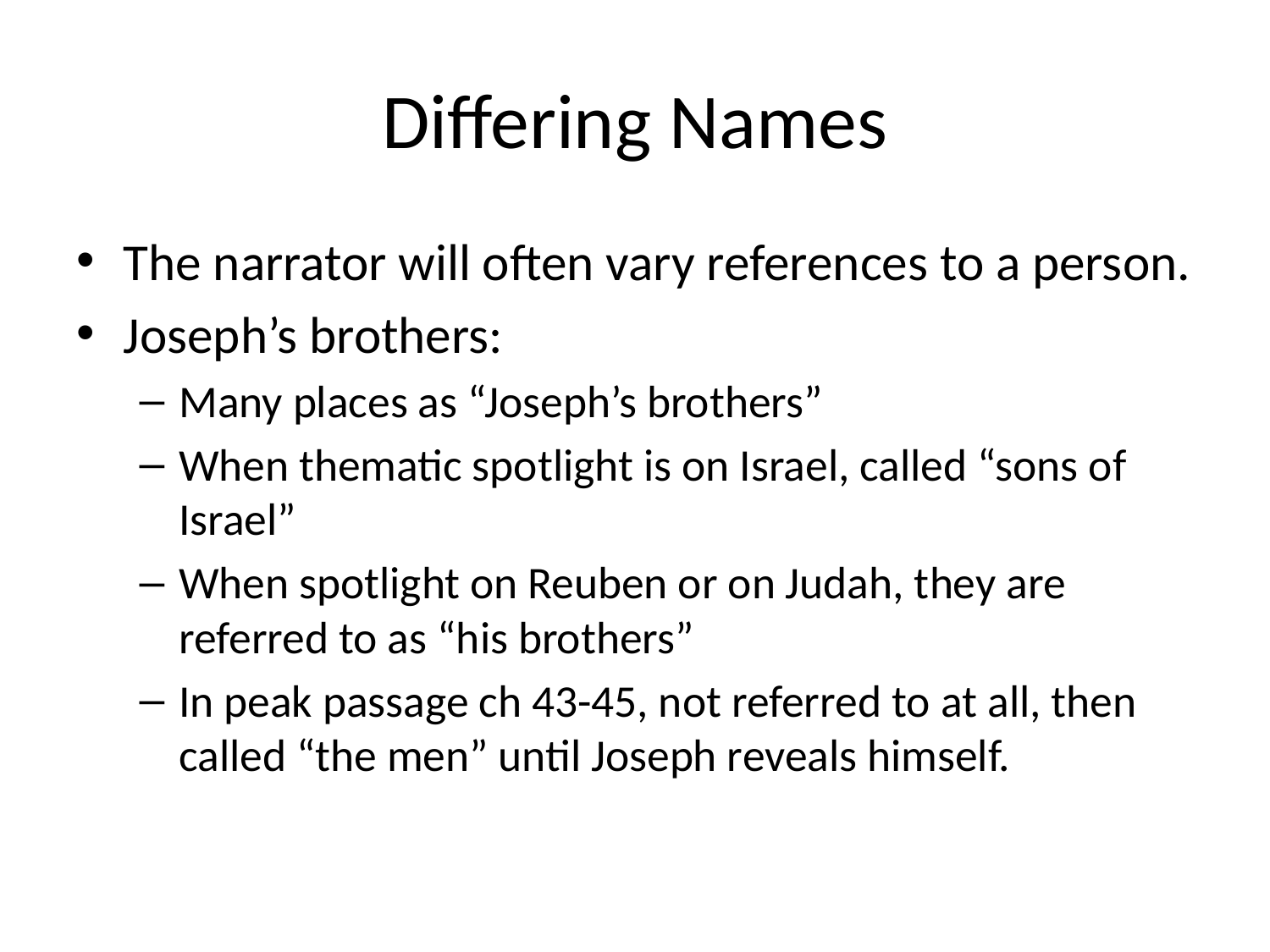

# Differing Names
The narrator will often vary references to a person.
Joseph’s brothers:
Many places as “Joseph’s brothers”
When thematic spotlight is on Israel, called “sons of Israel”
When spotlight on Reuben or on Judah, they are referred to as “his brothers”
In peak passage ch 43-45, not referred to at all, then called “the men” until Joseph reveals himself.